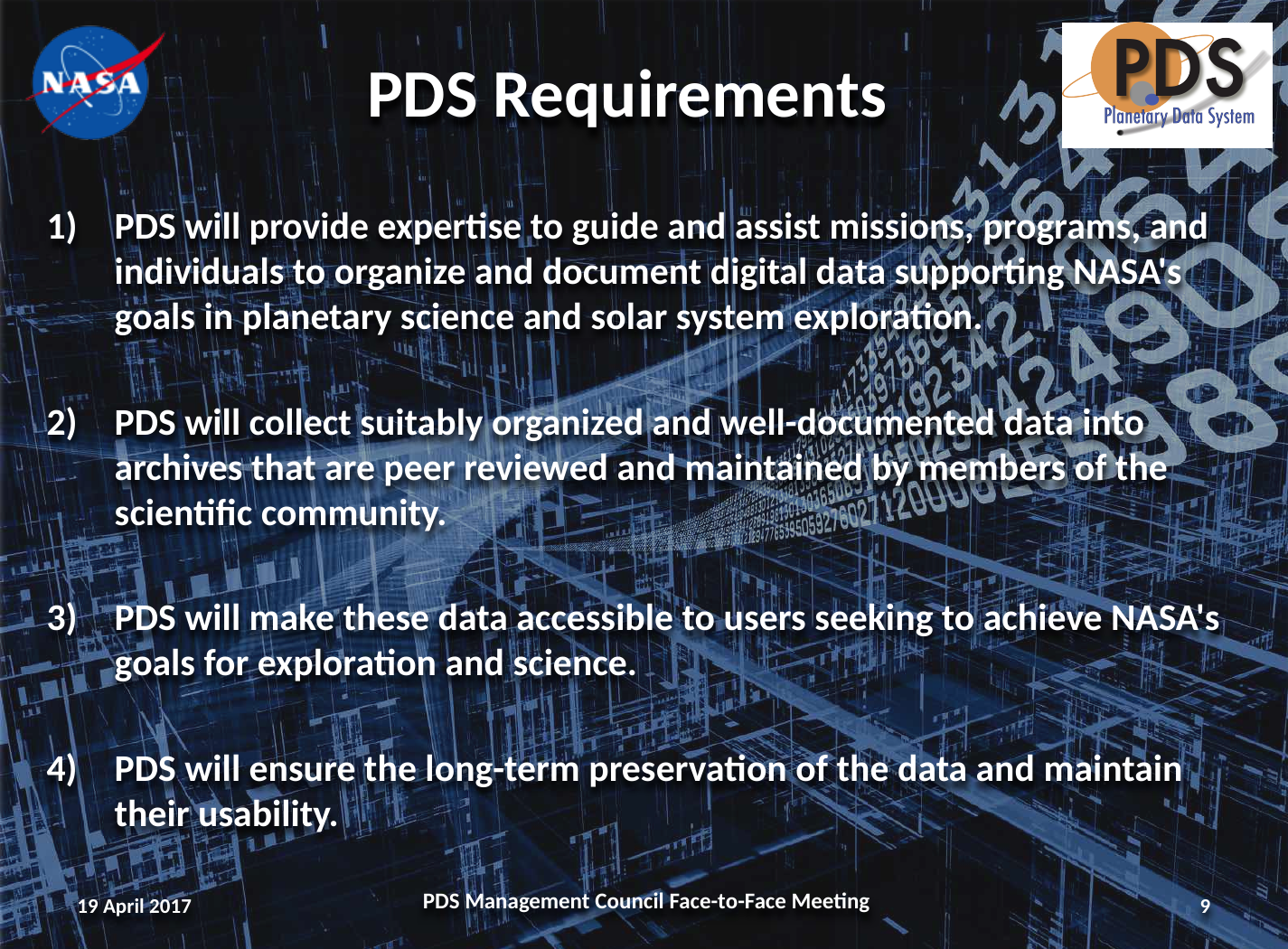

# PDS Requirements
PDS will provide expertise to guide and assist missions, programs, and individuals to organize and document digital data supporting NASA's goals in planetary science and solar system exploration.

PDS will collect suitably organized and well-documented data into archives that are peer reviewed and maintained by members of the scientific community.

PDS will make these data accessible to users seeking to achieve NASA's goals for exploration and science.

PDS will ensure the long-term preservation of the data and maintain their usability.
19 April 2017
PDS Management Council Face-to-Face Meeting
9